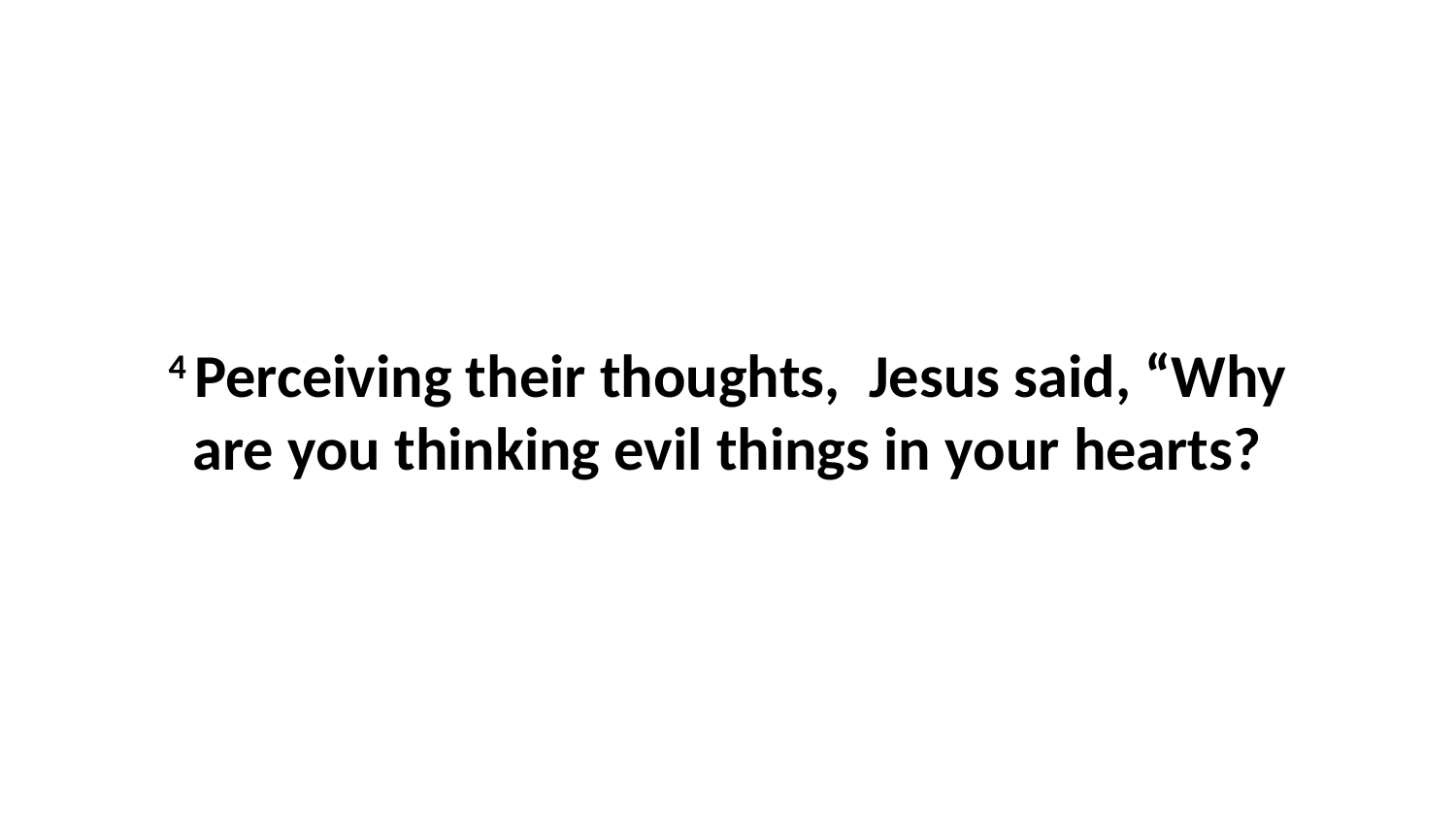

4 Perceiving their thoughts,  Jesus said, “Why are you thinking evil things in your hearts?